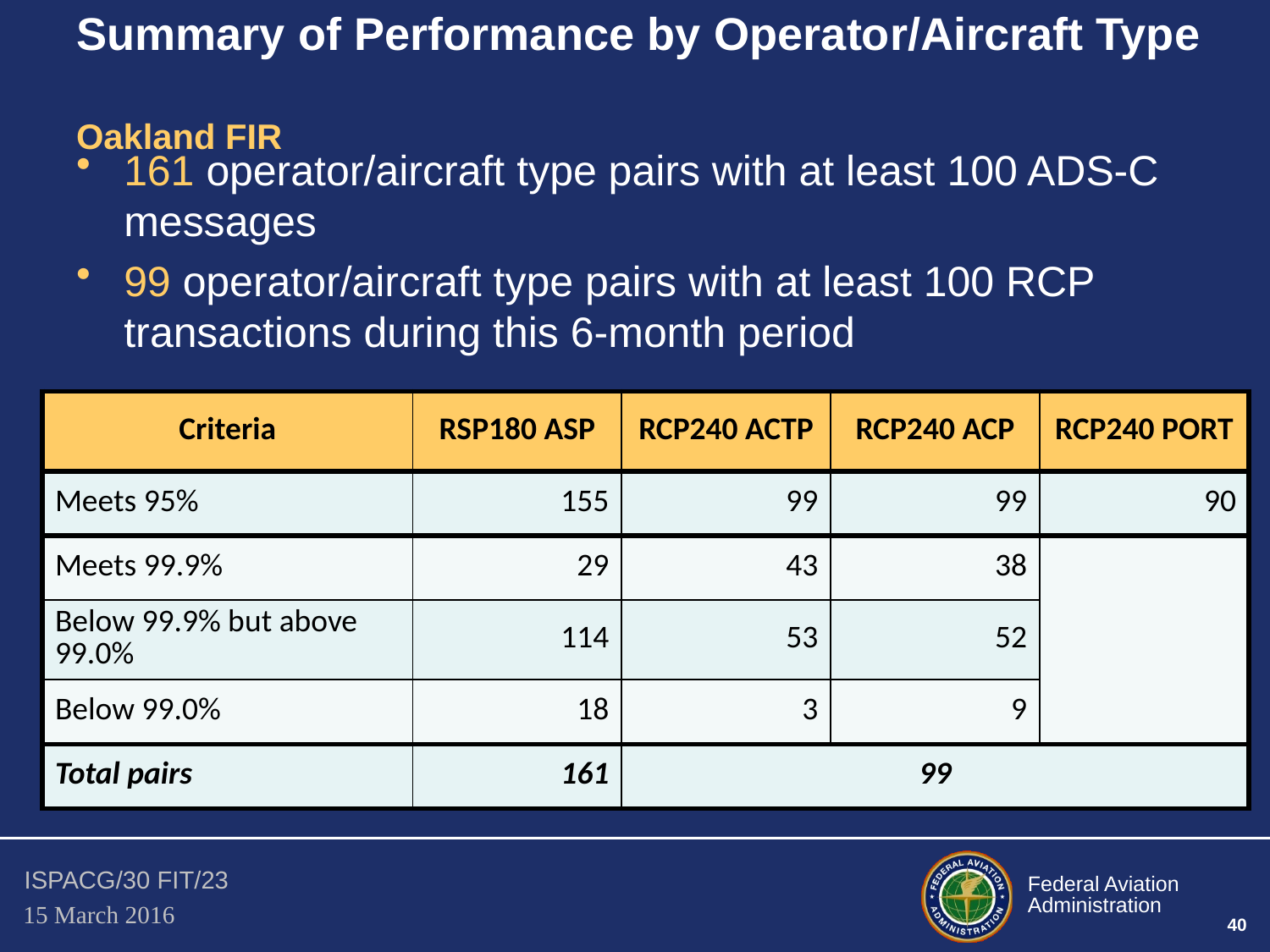

# Summary of Performance by Operator/Aircraft Type Oakland FIR
161 operator/aircraft type pairs with at least 100 ADS-C messages
99 operator/aircraft type pairs with at least 100 RCP transactions during this 6-month period
| Criteria | RSP180 ASP | RCP240 ACTP | RCP240 ACP | RCP240 PORT |
| --- | --- | --- | --- | --- |
| Meets 95% | 155 | 99 | 99 | 90 |
| Meets 99.9% | 29 | 43 | 38 |  |
| Below 99.9% but above 99.0% | 114 | 53 | 52 |  |
| Below 99.0% | 18 | 3 | 9 |  |
| Total pairs | 161 | 99 |  |  |
40